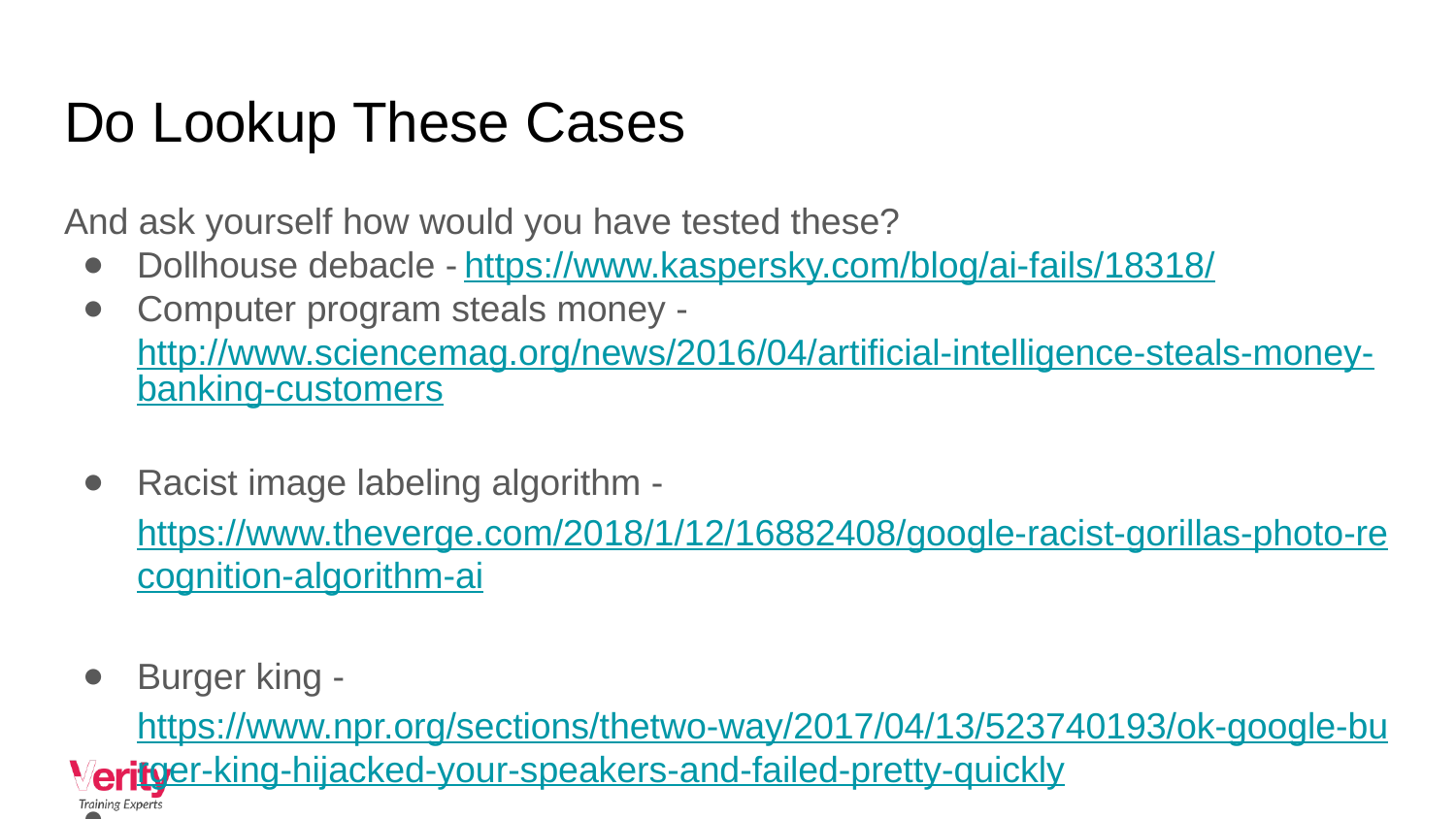

# Do Lookup These Cases
And ask yourself how would you have tested these?
Dollhouse debacle - https://www.kaspersky.com/blog/ai-fails/18318/
Computer program steals money - http://www.sciencemag.org/news/2016/04/artificial-intelligence-steals-money-banking-customers
Racist image labeling algorithm - https://www.theverge.com/2018/1/12/16882408/google-racist-gorillas-photo-recognition-algorithm-ai
Burger king - https://www.npr.org/sections/thetwo-way/2017/04/13/523740193/ok-google-burger-king-hijacked-your-speakers-and-failed-pretty-quickly